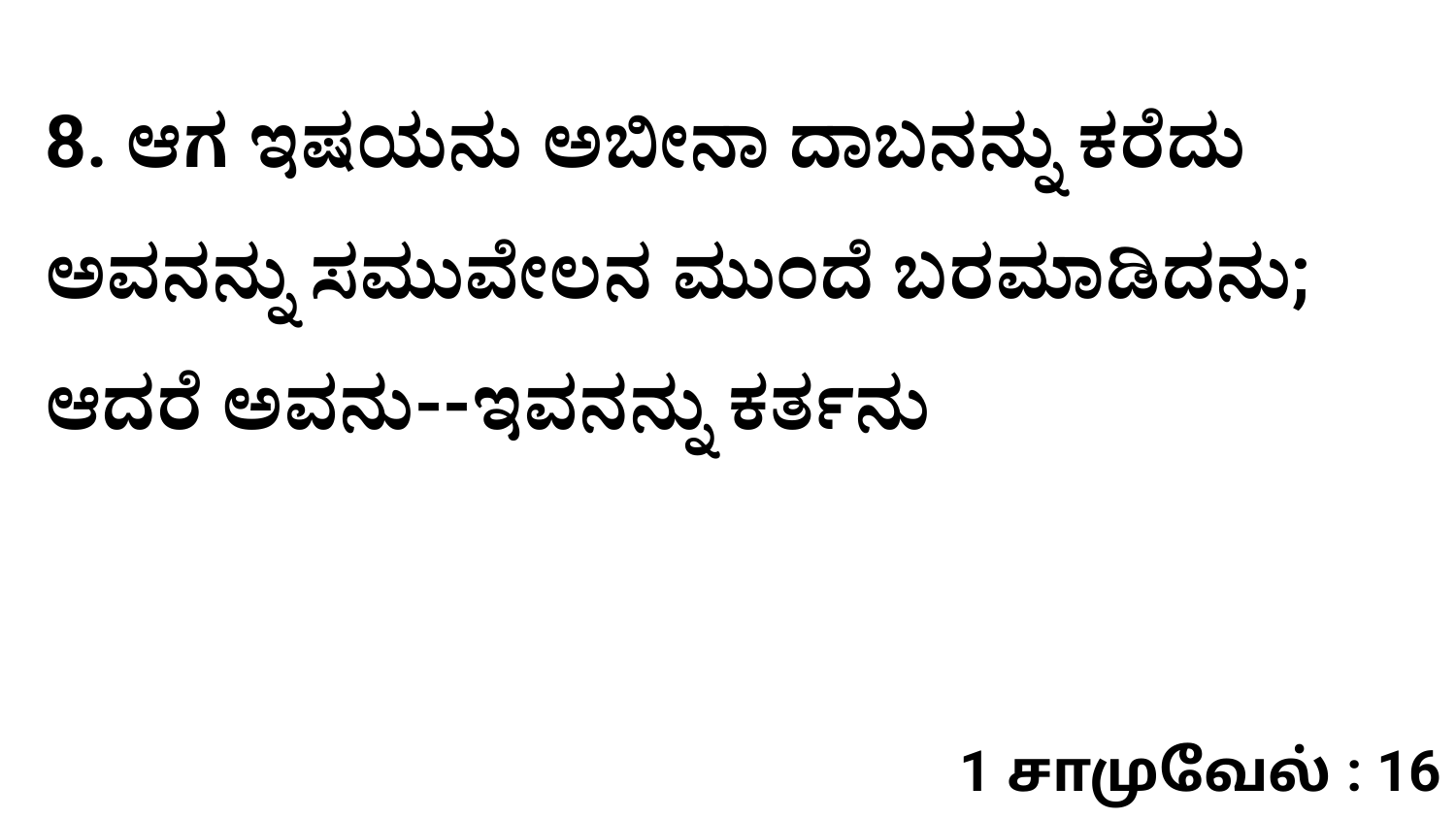

8. ಆಗ ಇಷಯನು ಅಬೀನಾ ದಾಬನನ್ನು ಕರೆದು ಅವನನ್ನು ಸಮುವೇಲನ ಮುಂದೆ ಬರಮಾಡಿದನು; ಆದರೆ ಅವನು--ಇವನನ್ನು ಕರ್ತನು
1 சாமுவேல் : 16